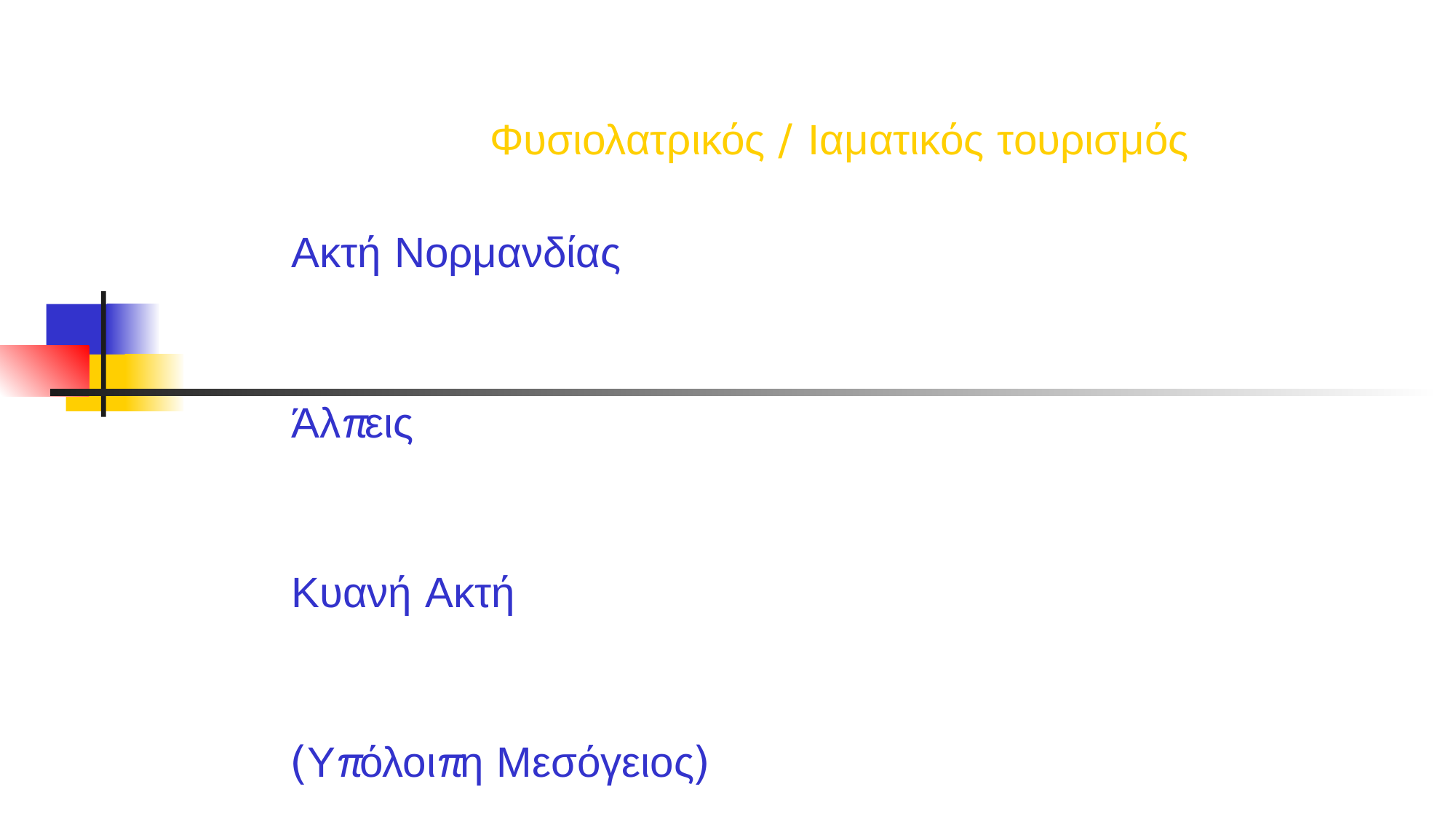

# Φυσιολατρικός / Ιαματικός τουρισμός
Ακτή Νορμανδίας

Άλπεις

Κυανή Ακτή

(Υπόλοιπη Μεσόγειος)